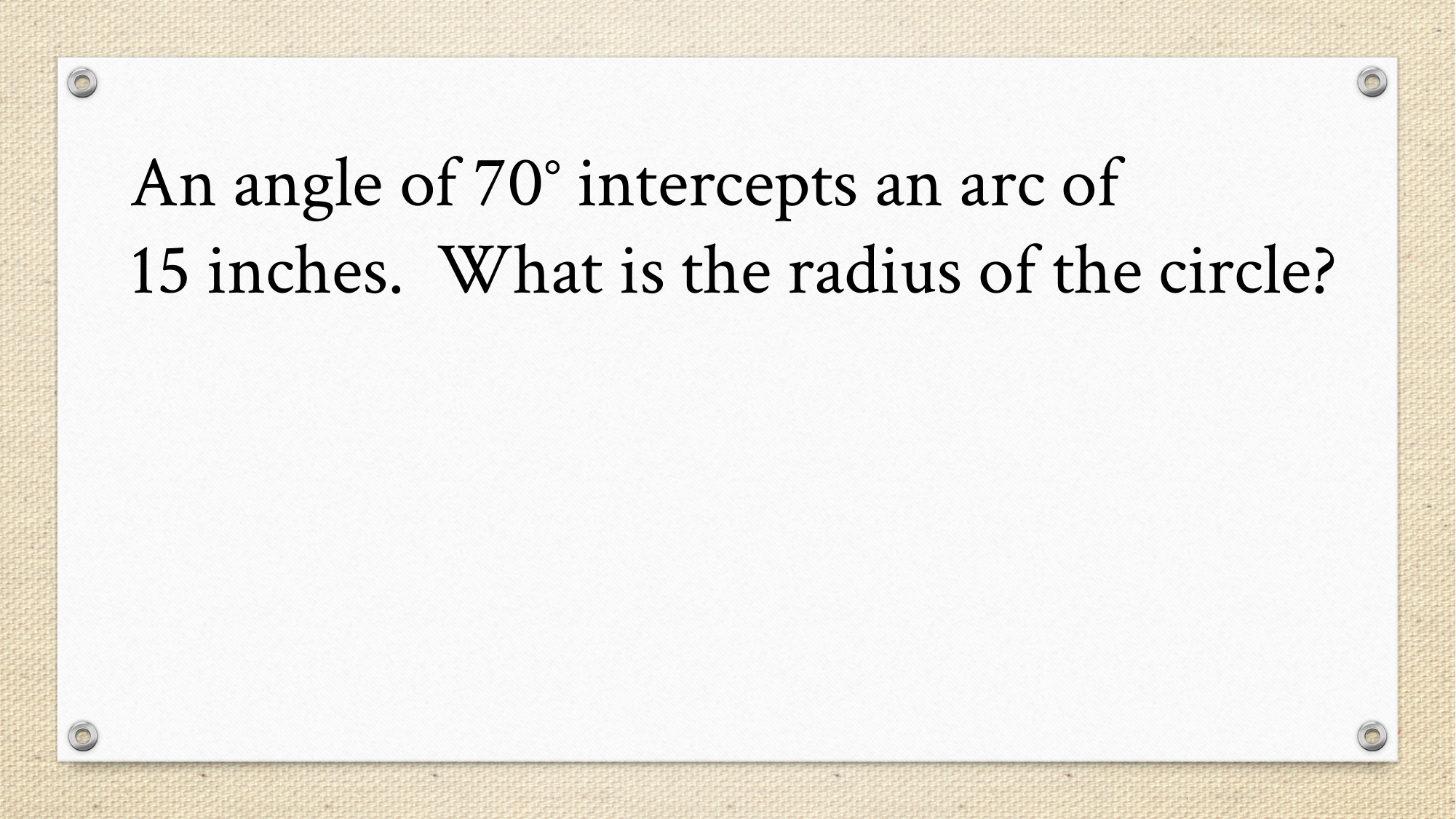

An angle of 70° intercepts an arc of
15 inches.  What is the radius of the circle?